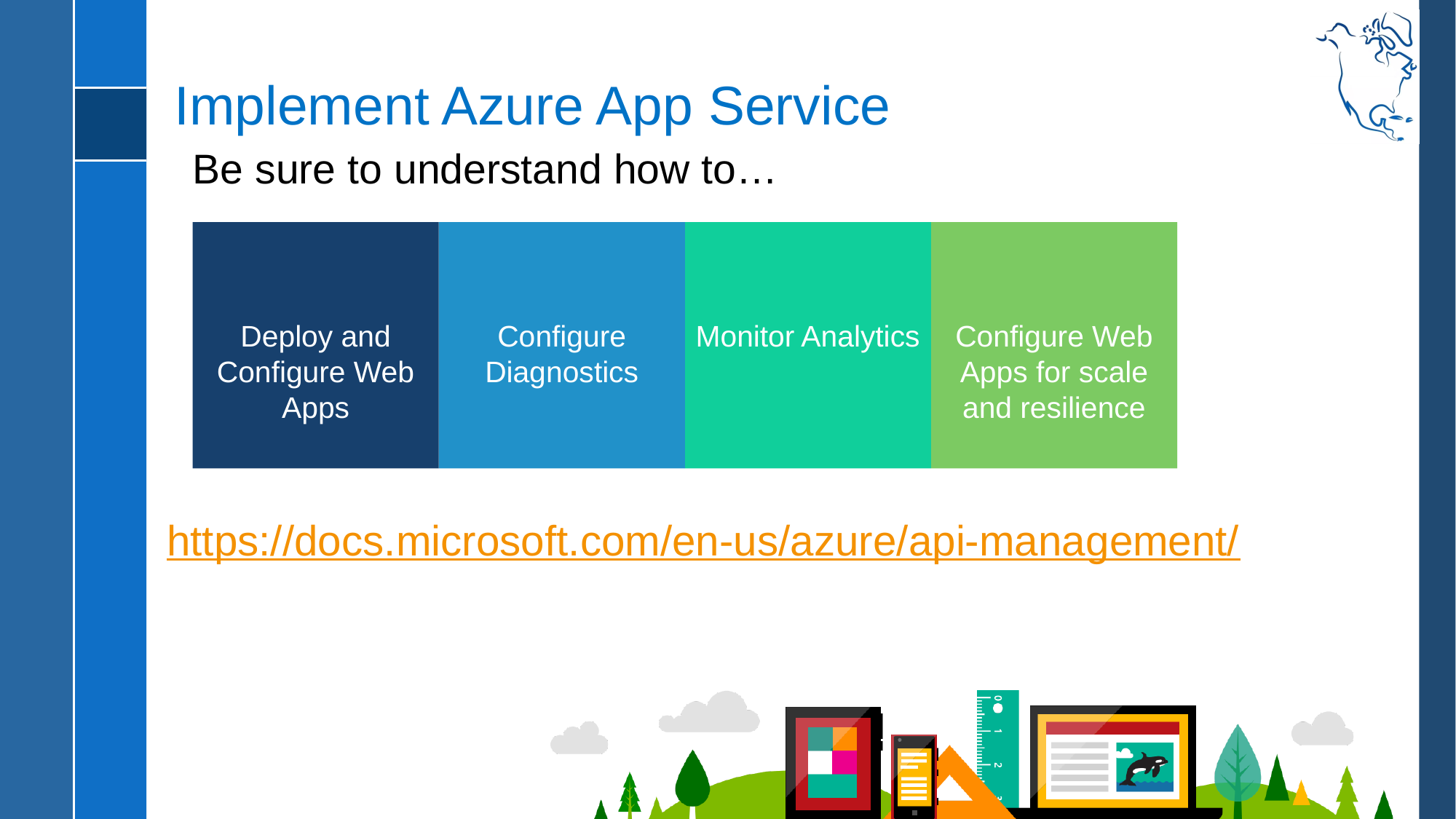

# Implement Azure App Service
Be sure to understand how to…

Deploy and Configure Web Apps

Configure Diagnostics

Monitor Analytics

Configure Web Apps for scale and resilience
https://docs.microsoft.com/en-us/azure/api-management/